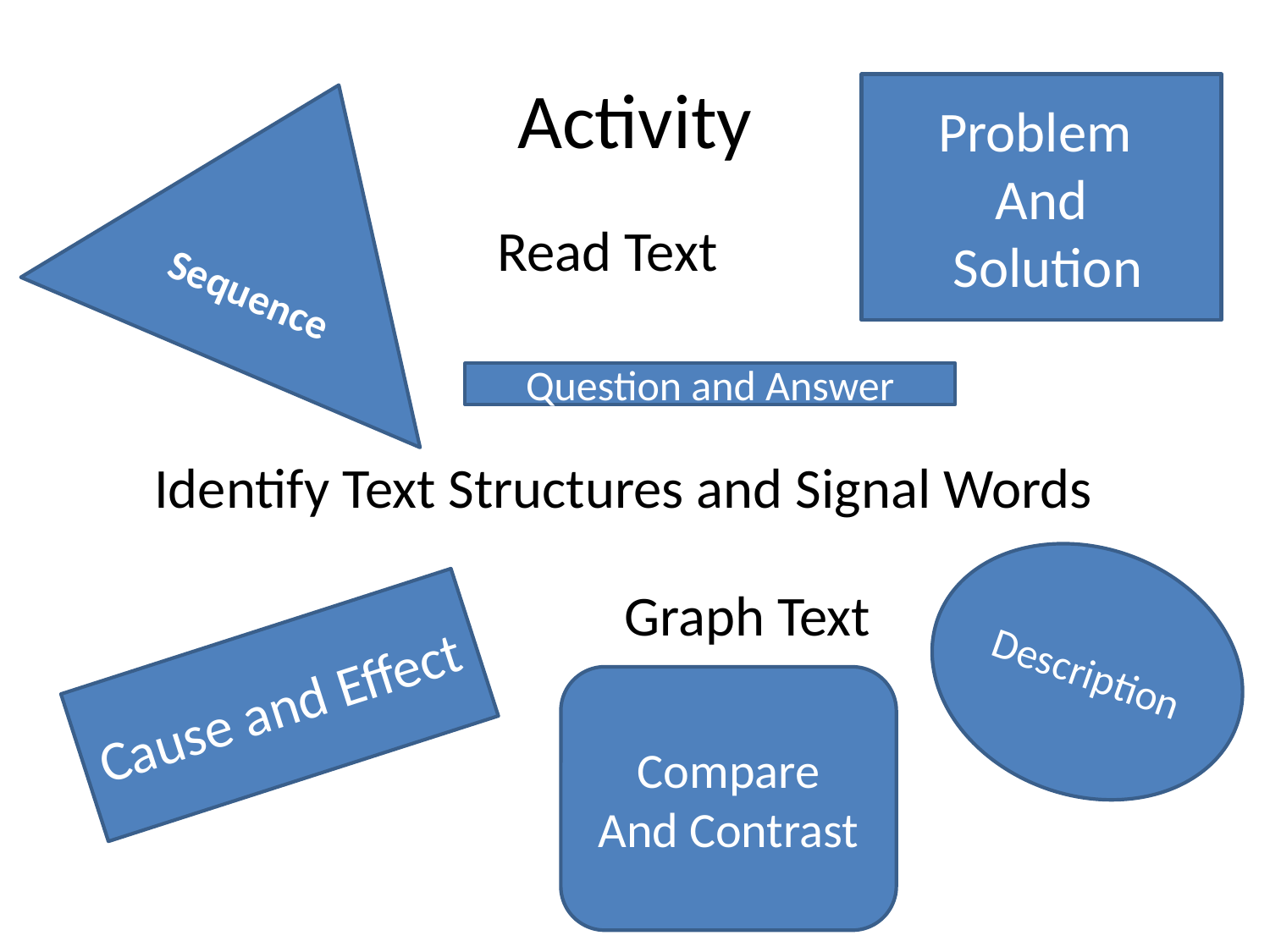

# Activity
Sequence
Problem
And
 Solution

          Read Text

Identify Text Structures and Signal Words

	Graph Text
Question and Answer
Description
Cause and Effect
Compare
And Contrast